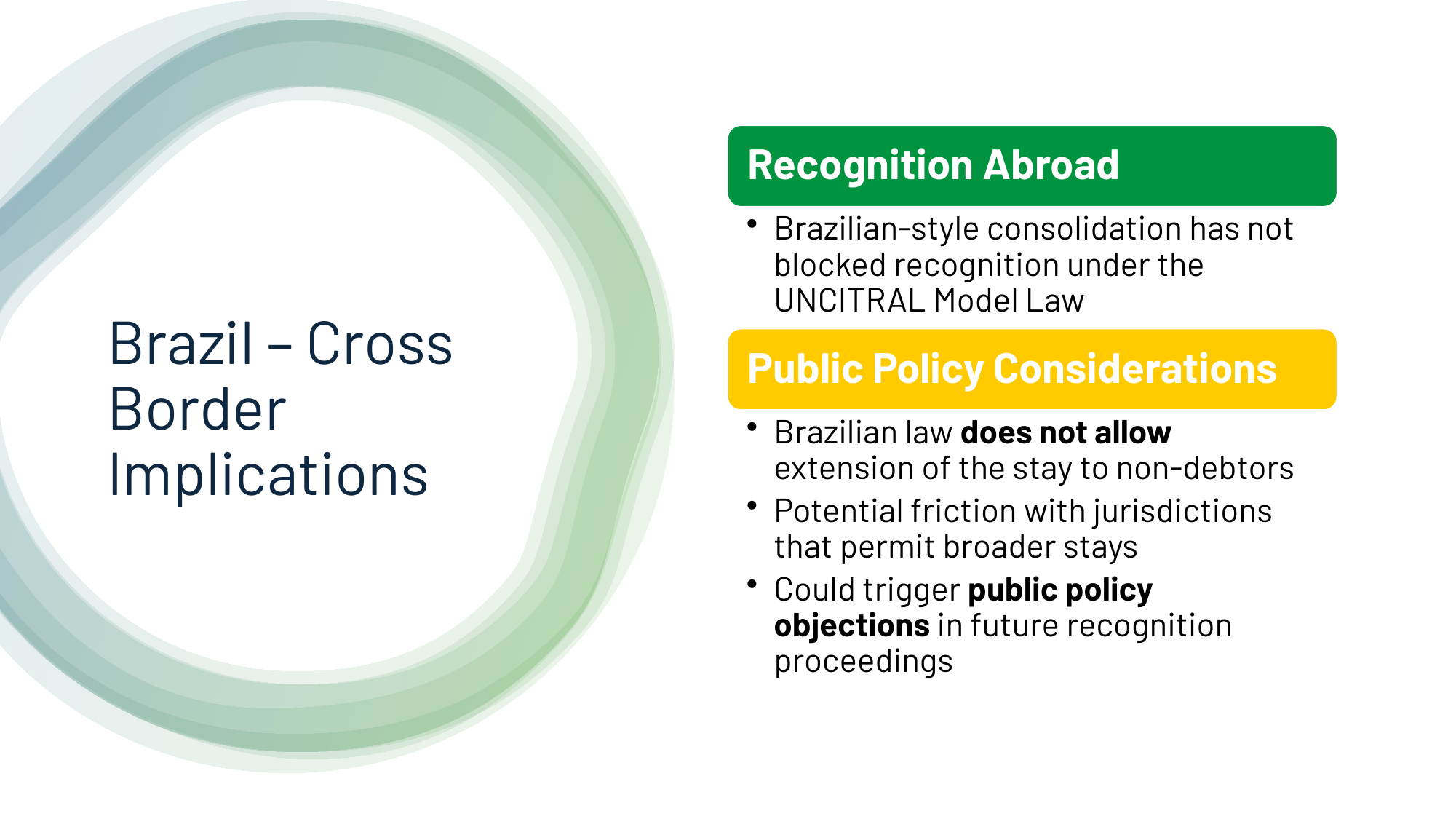

Recognition Abroad
Brazilian-style consolidation has not blocked recognition under the UNCITRAL Model Law
Public Policy Considerations
Brazilian law does not allow extension of the stay to non-debtors
Potential friction with jurisdictions that permit broader stays
Could trigger public policy objections in future recognition proceedings
# Brazil – Cross Border Implications